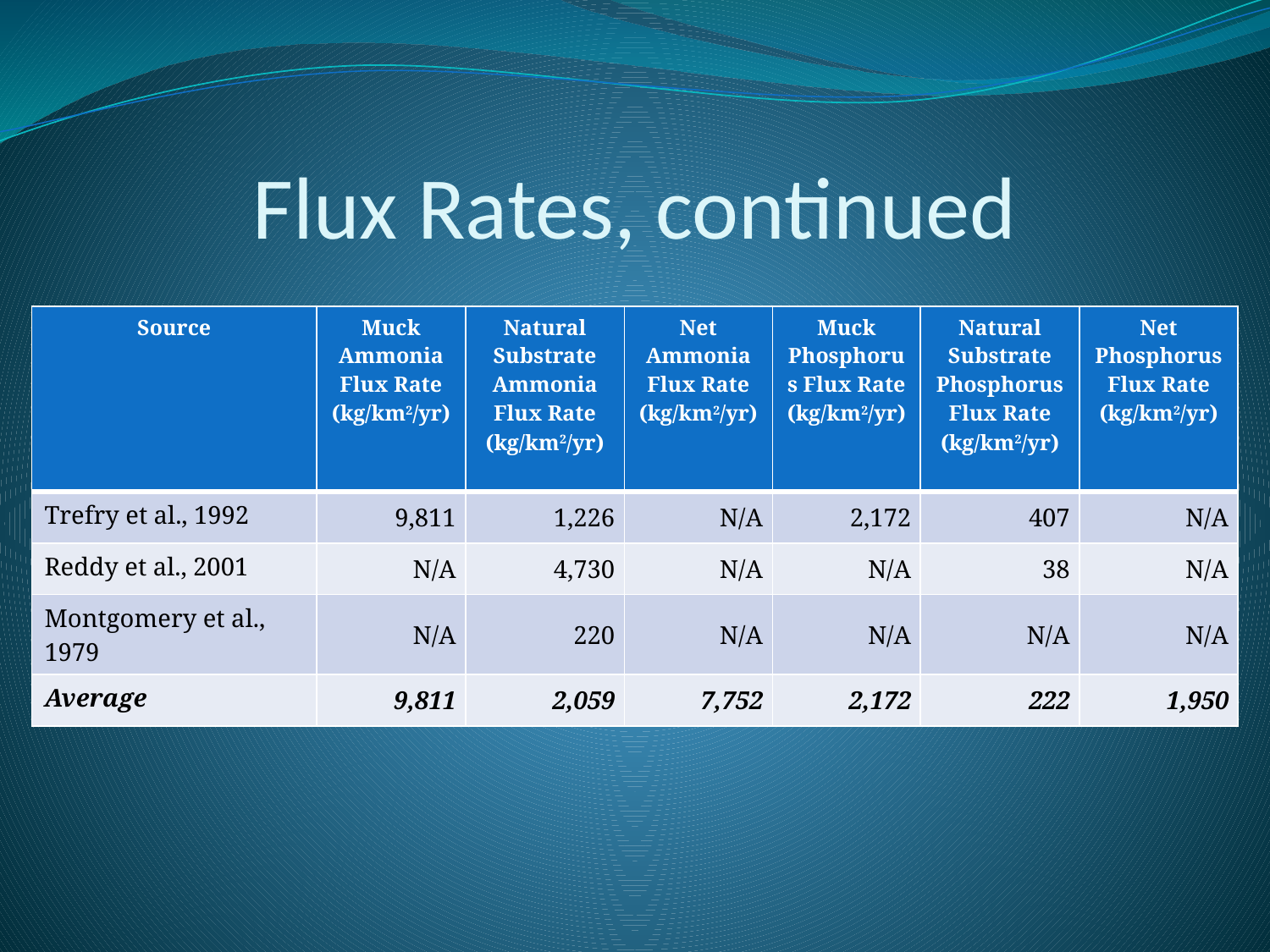

# Flux Rates, continued
| Source | Muck Ammonia Flux Rate (kg/km2/yr) | Natural Substrate Ammonia Flux Rate (kg/km2/yr) | Net Ammonia Flux Rate (kg/km2/yr) | Muck Phosphorus Flux Rate (kg/km2/yr) | Natural Substrate Phosphorus Flux Rate (kg/km2/yr) | Net Phosphorus Flux Rate (kg/km2/yr) |
| --- | --- | --- | --- | --- | --- | --- |
| Trefry et al., 1992 | 9,811 | 1,226 | N/A | 2,172 | 407 | N/A |
| Reddy et al., 2001 | N/A | 4,730 | N/A | N/A | 38 | N/A |
| Montgomery et al., 1979 | N/A | 220 | N/A | N/A | N/A | N/A |
| Average | 9,811 | 2,059 | 7,752 | 2,172 | 222 | 1,950 |